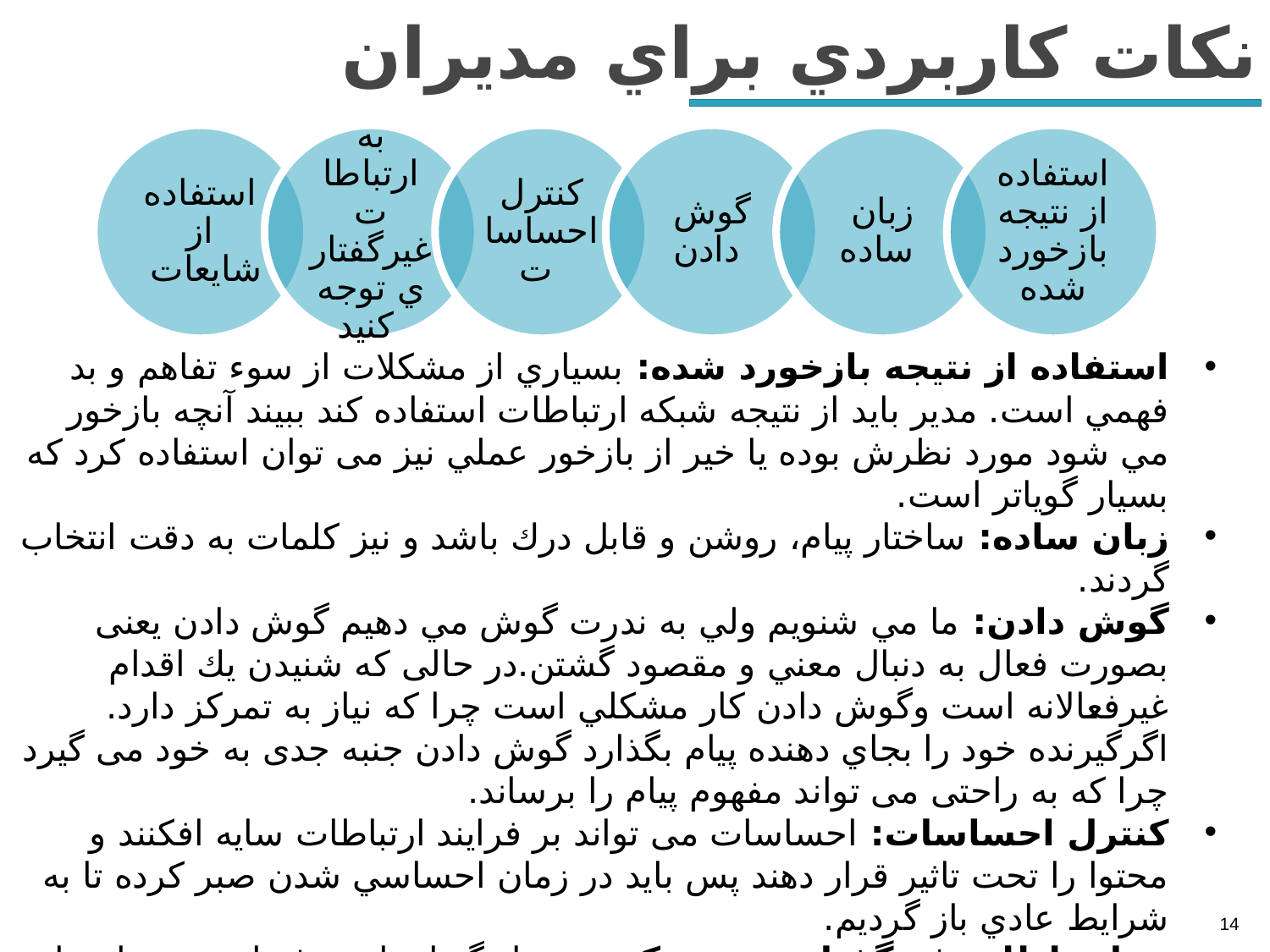

نكات كاربردي براي مديران

استفاده از شايعات
به ارتباطات غيرگفتاري توجه كنيد
كنترل احساسات
گوش دادن
زبان ساده
استفاده از نتيجه بازخورد شده
استفاده از نتيجه بازخورد شده: بسياري از مشكلات از سوء تفاهم و بد فهمي است. مدير بايد از نتيجه شبكه ارتباطات استفاده كند ببيند آنچه بازخور مي شود مورد نظرش بوده يا خير از بازخور عملي نيز می توان استفاده كرد كه بسيار گوياتر است.
زبان ساده: ساختار پيام، روشن و قابل درك باشد و نيز كلمات به دقت انتخاب گردند.
گوش دادن: ما مي شنويم ولي به ندرت گوش مي دهيم گوش دادن یعنی بصورت فعال به دنبال معني و مقصود گشتن.در حالی که شنيدن يك اقدام غيرفعالانه است وگوش دادن كار مشكلي است چرا که نیاز به تمرکز دارد. اگرگيرنده خود را بجاي دهنده پيام بگذارد گوش دادن جنبه جدی به خود می گیرد چرا که به راحتی می تواند مفهوم پیام را برساند.
كنترل احساسات: احساسات می تواند بر فرایند ارتباطات سایه افکنند و محتوا را تحت تاثیر قرار دهند پس باید در زمان احساسي شدن صبر كرده تا به شرايط عادي باز گرديم.
به ارتباطات غيرگفتاري توجه كنيد: عمل گوياتر از حرف است و پیام های غیر گفتاری دارای وزن زیادی هستند
استفاده از شايعات: مدير میتواند از شايعات به روش معقول استفاده نمايد، پيام ها را سريع تر برساند و واكنش ها را دريافت كند.

14